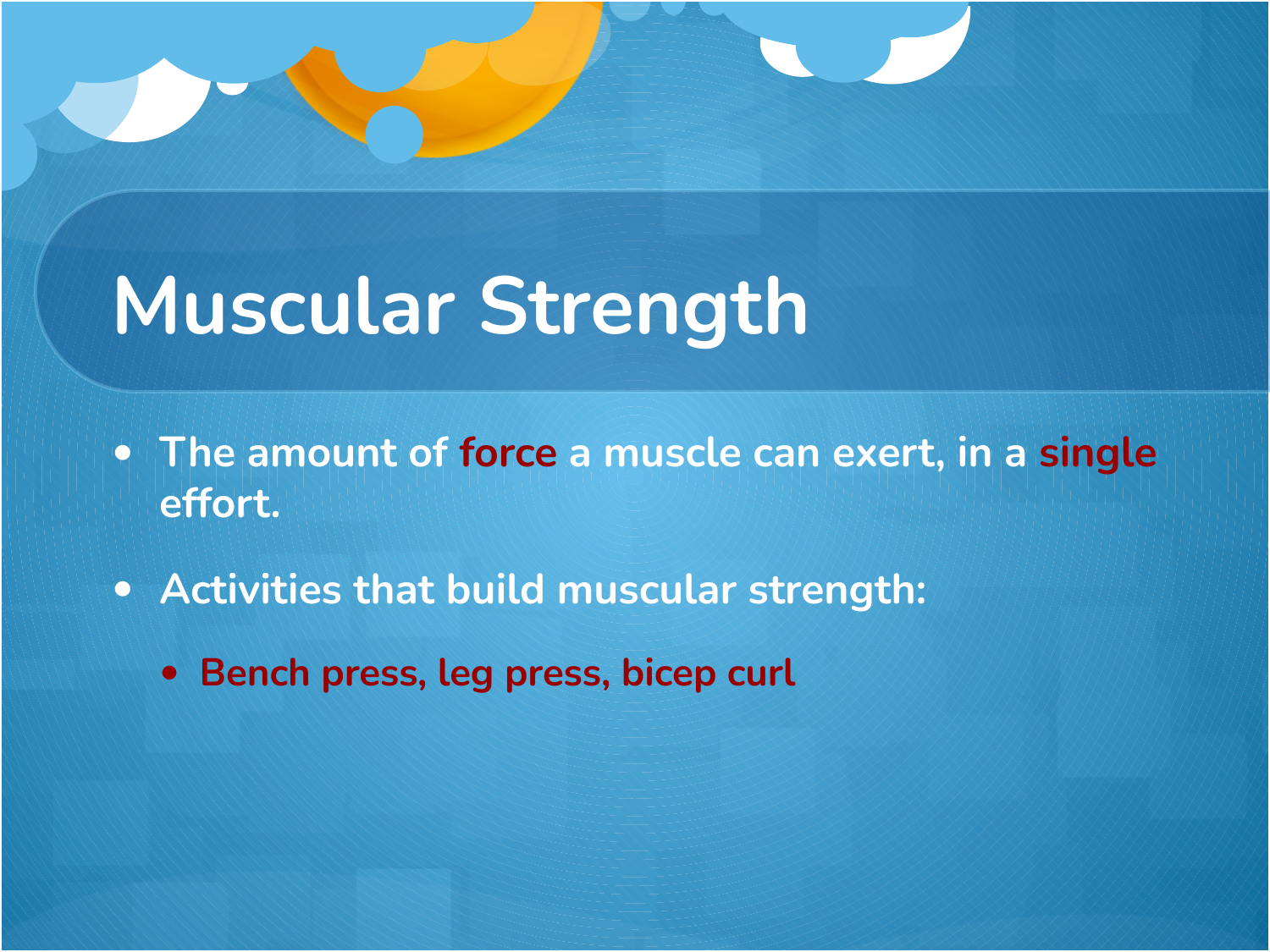

# Muscular Strength
The amount of force a muscle can exert, in a single effort.
Activities that build muscular strength:
Bench press, leg press, bicep curl